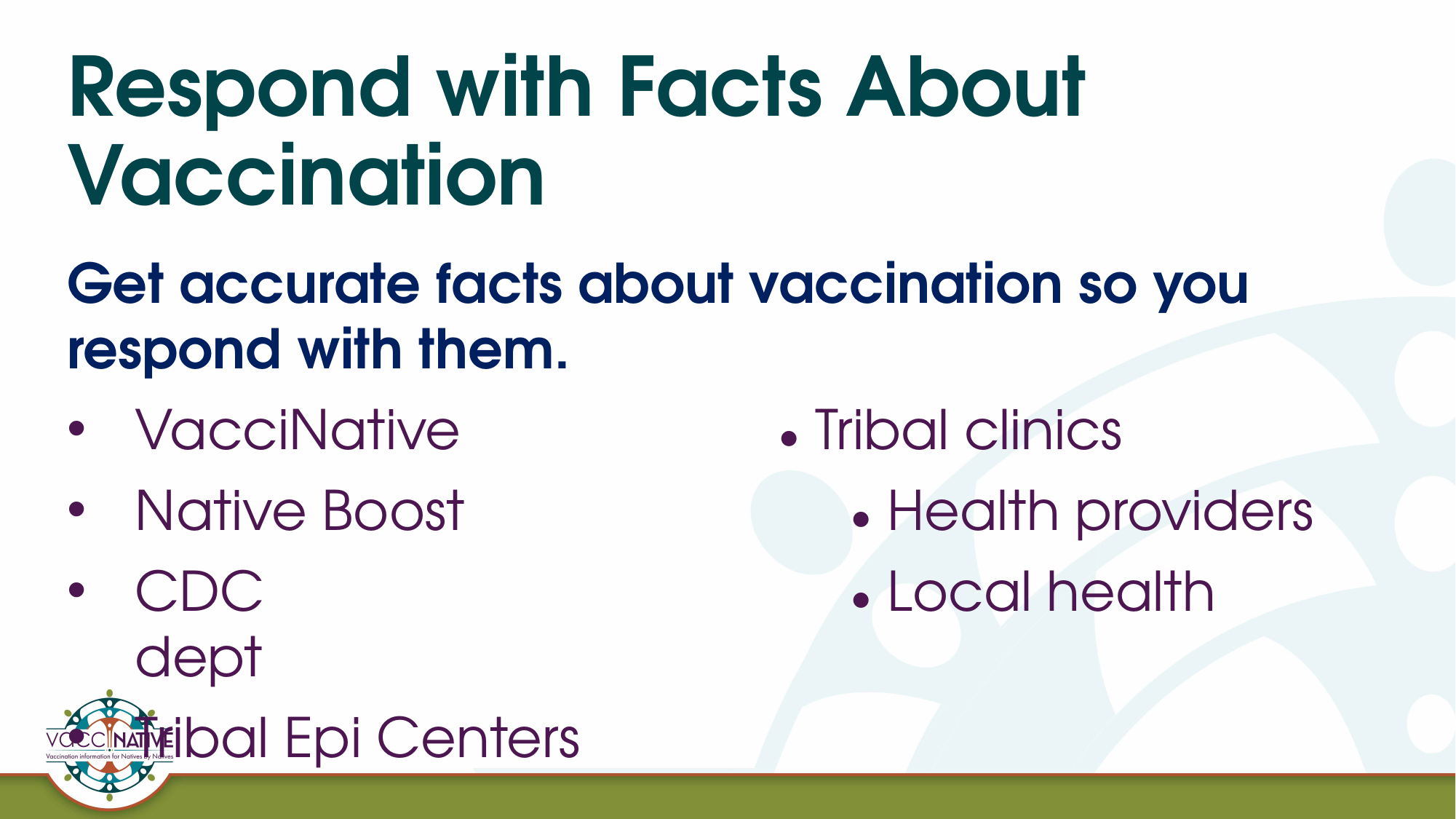

# Respond with Facts About Vaccination
Get accurate facts about vaccination so you respond with them.
VacciNative                     • Tribal clinics
Native Boost 			    • Health providers
CDC					    • Local health dept
Tribal Epi Centers